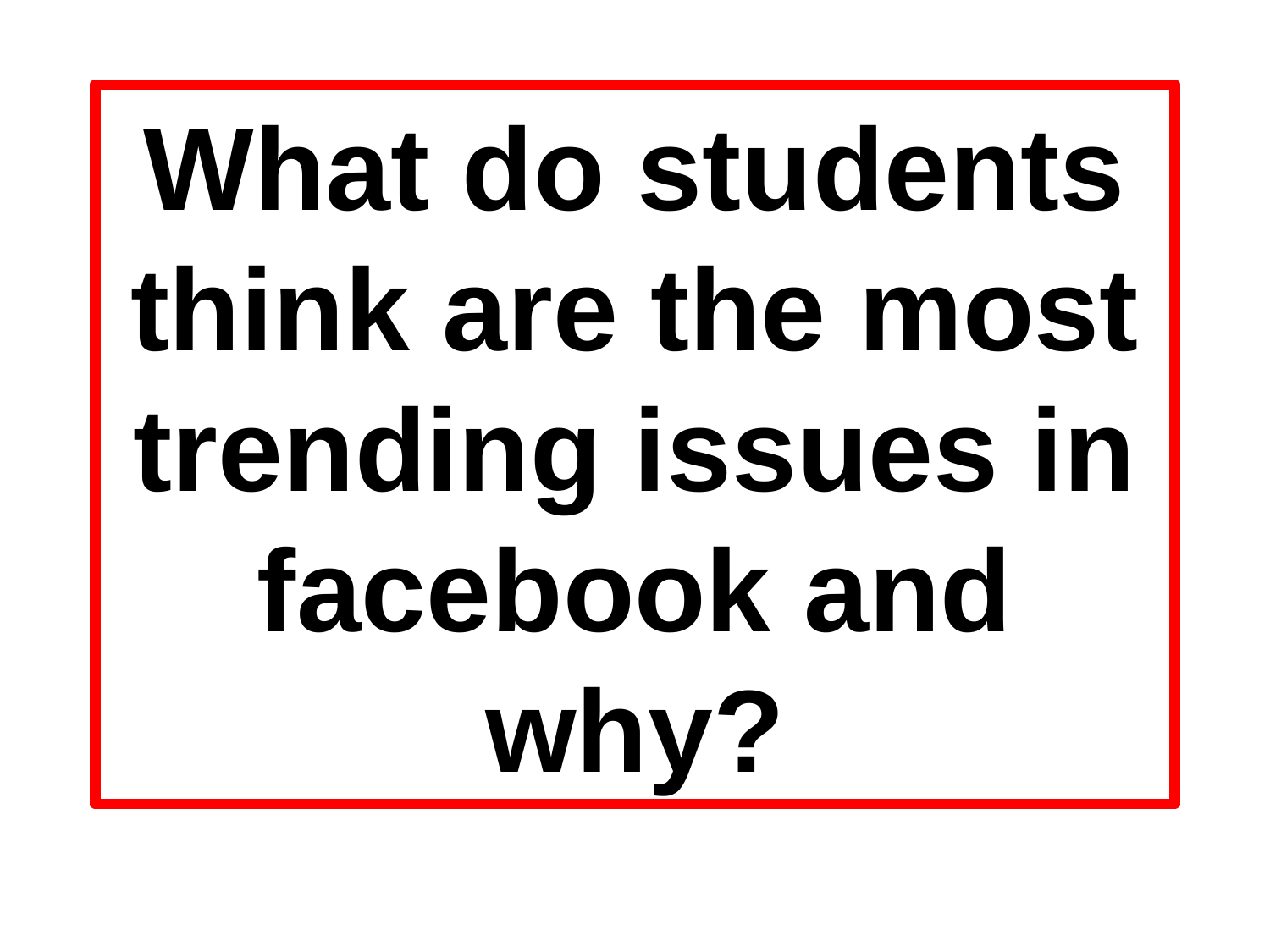

# What do students think are the most trending issues in facebook and why?